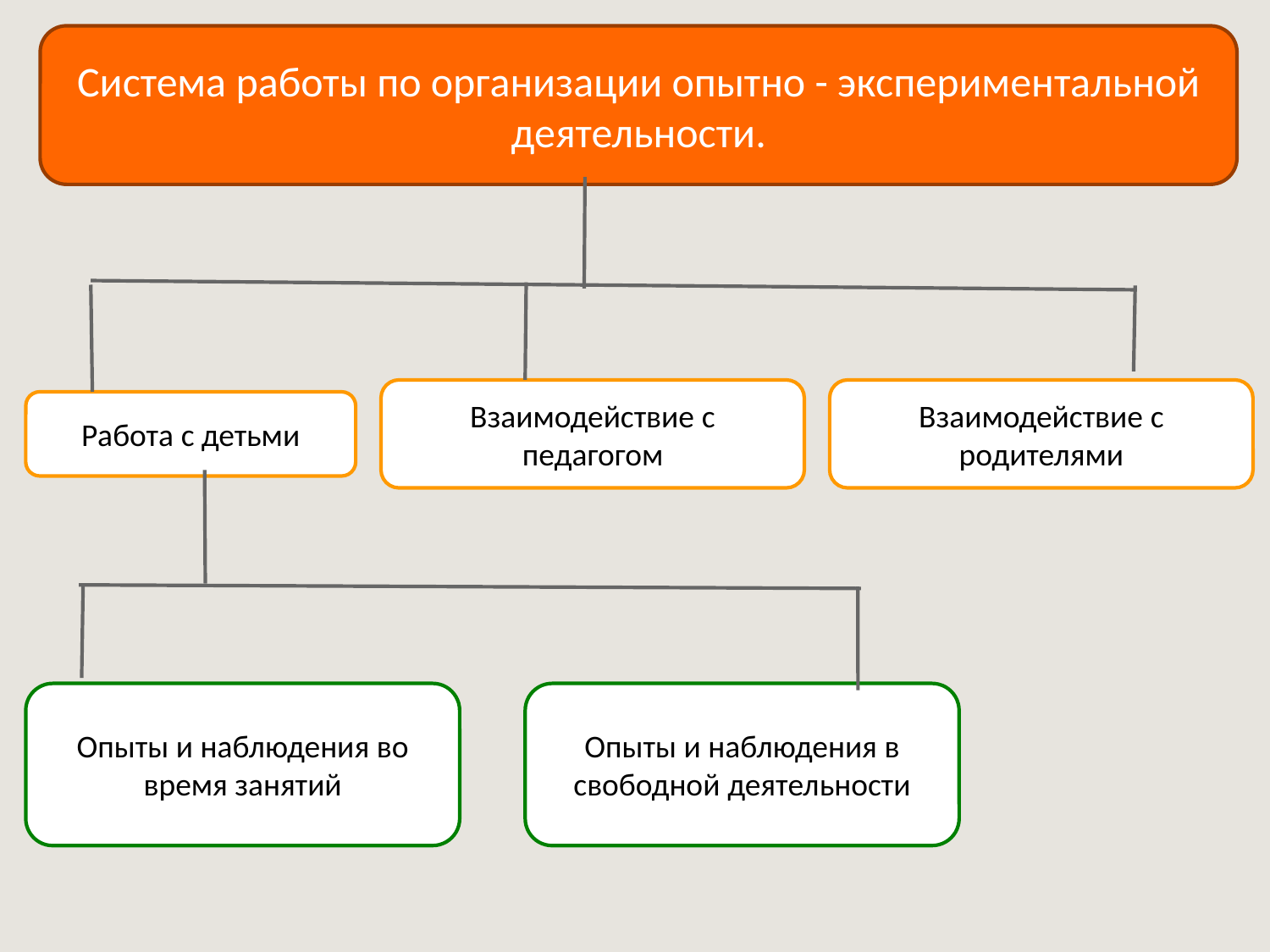

Система работы по организации опытно - экспериментальной деятельности.
Взаимодействие с родителями
Взаимодействие с педагогом
Работа с детьми
Опыты и наблюдения во время занятий
Опыты и наблюдения в свободной деятельности